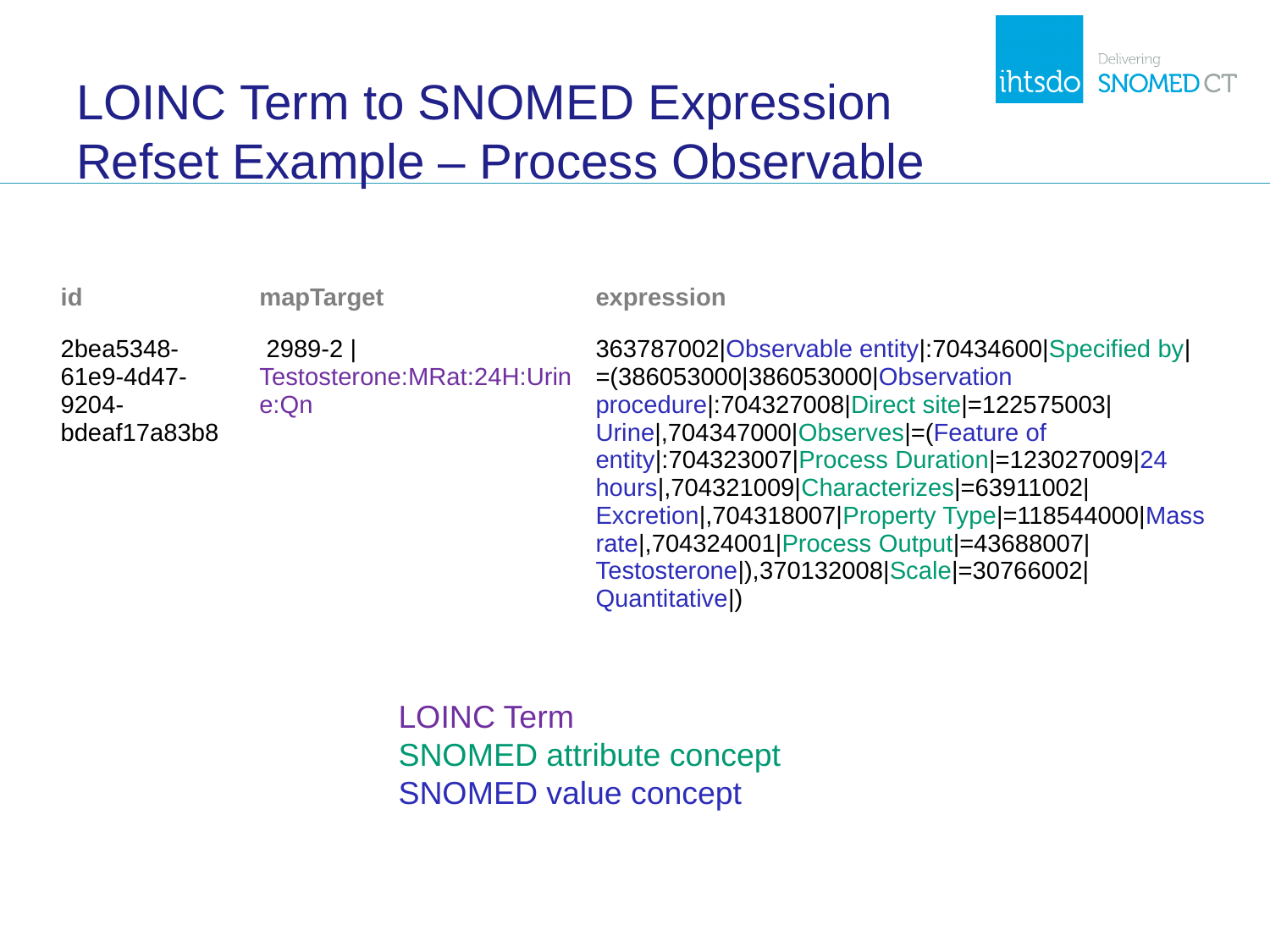

# LOINC Term to SNOMED Expression Refset Example – Process Observable
| id | mapTarget | expression |
| --- | --- | --- |
| 2bea5348-61e9-4d47-9204-bdeaf17a83b8 | 2989-2 | Testosterone:MRat:24H:Urine:Qn | 363787002|Observable entity|:70434600|Specified by|=(386053000|386053000|Observation procedure|:704327008|Direct site|=122575003|Urine|,704347000|Observes|=(Feature of entity|:704323007|Process Duration|=123027009|24 hours|,704321009|Characterizes|=63911002|Excretion|,704318007|Property Type|=118544000|Mass rate|,704324001|Process Output|=43688007|Testosterone|),370132008|Scale|=30766002|Quantitative|) |
LOINC Term
SNOMED attribute concept
SNOMED value concept